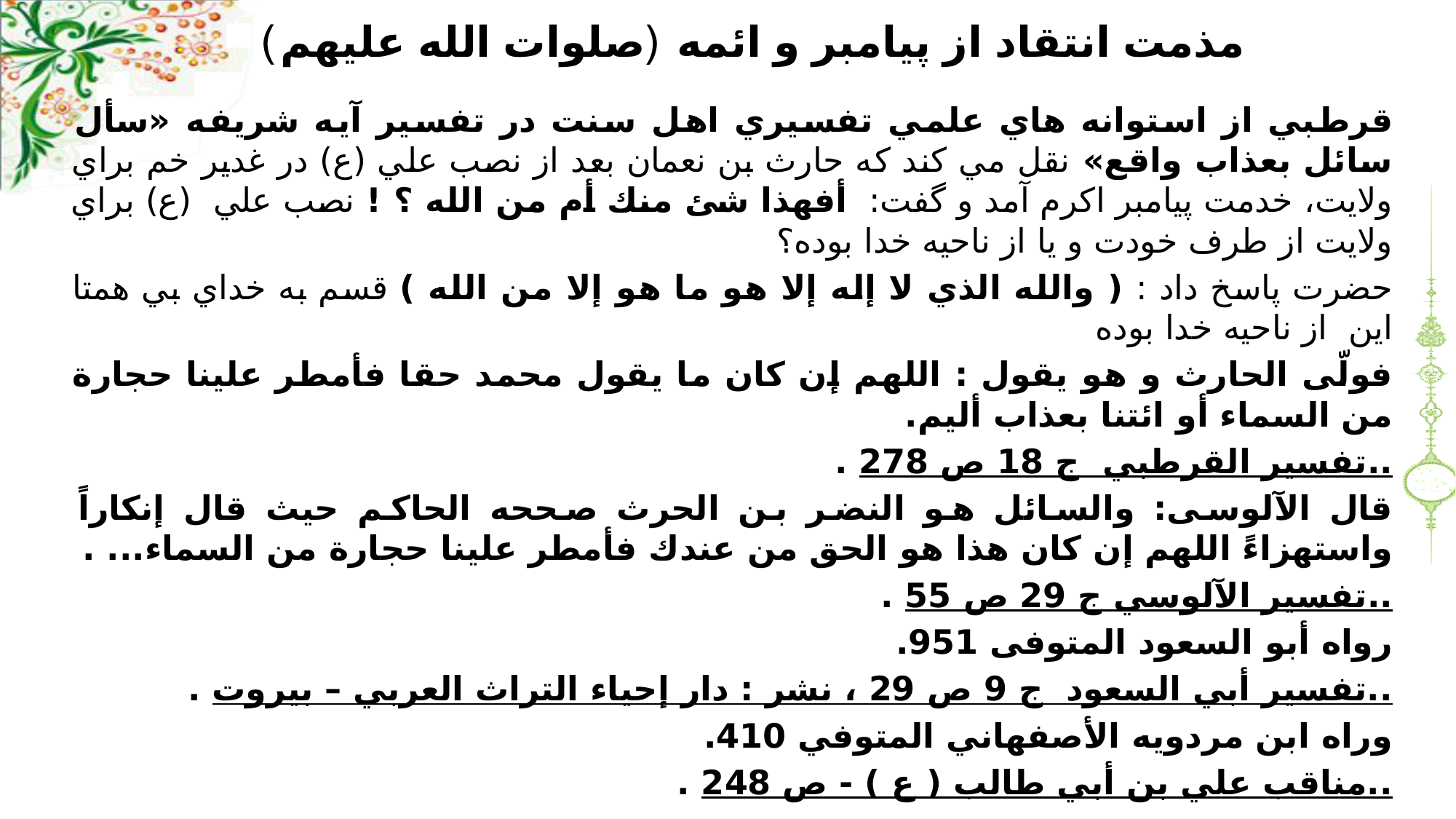

# مذمت انتقاد از پیامبر و ائمه (صلوات الله علیهم)
قرطبي از استوانه هاي علمي تفسيري اهل سنت در تفسير آيه شريفه «سأل سائل بعذاب واقع» نقل مي كند كه حارث بن نعمان بعد از نصب علي (ع) در غدير خم براي ولايت، خدمت پيامبر اكرم آمد و گفت:  أفهذا شئ منك أم من الله ؟ ! نصب علي  (ع) براي ولايت از طرف خودت و يا از ناحيه خدا بوده؟
حضرت پاسخ داد : ( والله الذي لا إله إلا هو ما هو إلا من الله ) قسم به خداي بي همتا اين  از ناحيه خدا بوده
فولّی الحارث و هو یقول : اللهم إن كان ما يقول محمد حقا فأمطر علينا حجارة من السماء أو ائتنا بعذاب أليم.
تفسير القرطبي  ج 18 ص 278.. .
قال الآلوسی: والسائل هو النضر بن الحرث صححه الحاكم حيث قال إنكاراً واستهزاءً اللهم إن كان هذا هو الحق من عندك فأمطر علينا حجارة من السماء... .
تفسير الآلوسي ج 29 ص 55.. .
رواه أبو السعود المتوفی 951.
تفسير أبي السعود  ج 9 ص 29 ، نشر : دار إحياء التراث العربي – بيروت.. .
وراه ابن مردويه الأصفهاني المتوفي 410.
مناقب علي بن أبي طالب ( ع ) - ص 248.. .